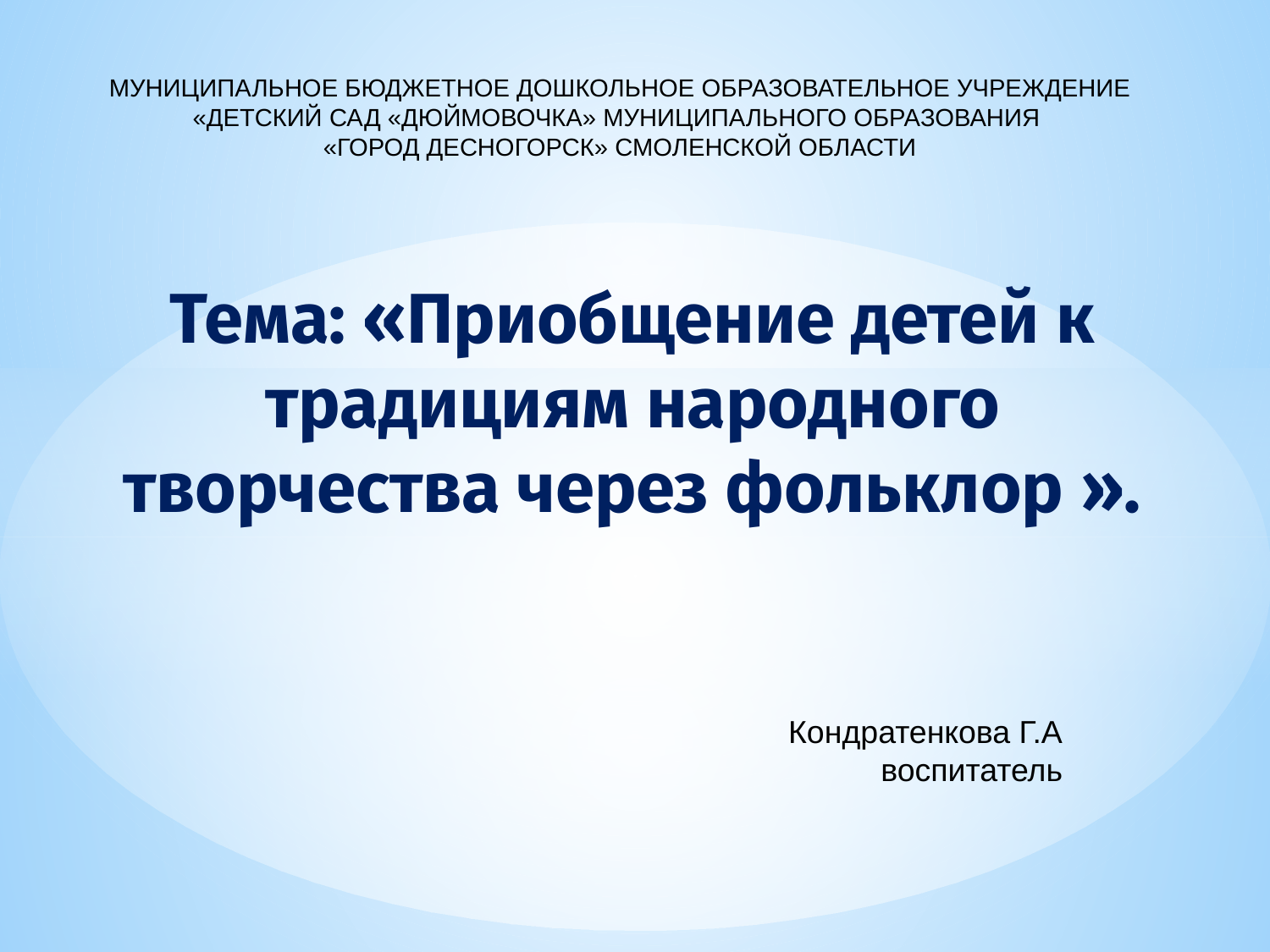

МУНИЦИПАЛЬНОЕ БЮДЖЕТНОЕ ДОШКОЛЬНОЕ ОБРАЗОВАТЕЛЬНОЕ УЧРЕЖДЕНИЕ
«ДЕТСКИЙ САД «ДЮЙМОВОЧКА» МУНИЦИПАЛЬНОГО ОБРАЗОВАНИЯ
«ГОРОД ДЕСНОГОРСК» СМОЛЕНСКОЙ ОБЛАСТИ
# Тема: «Приобщение детей к традициям народного творчества через фольклор ».
Кондратенкова Г.А
воспитатель